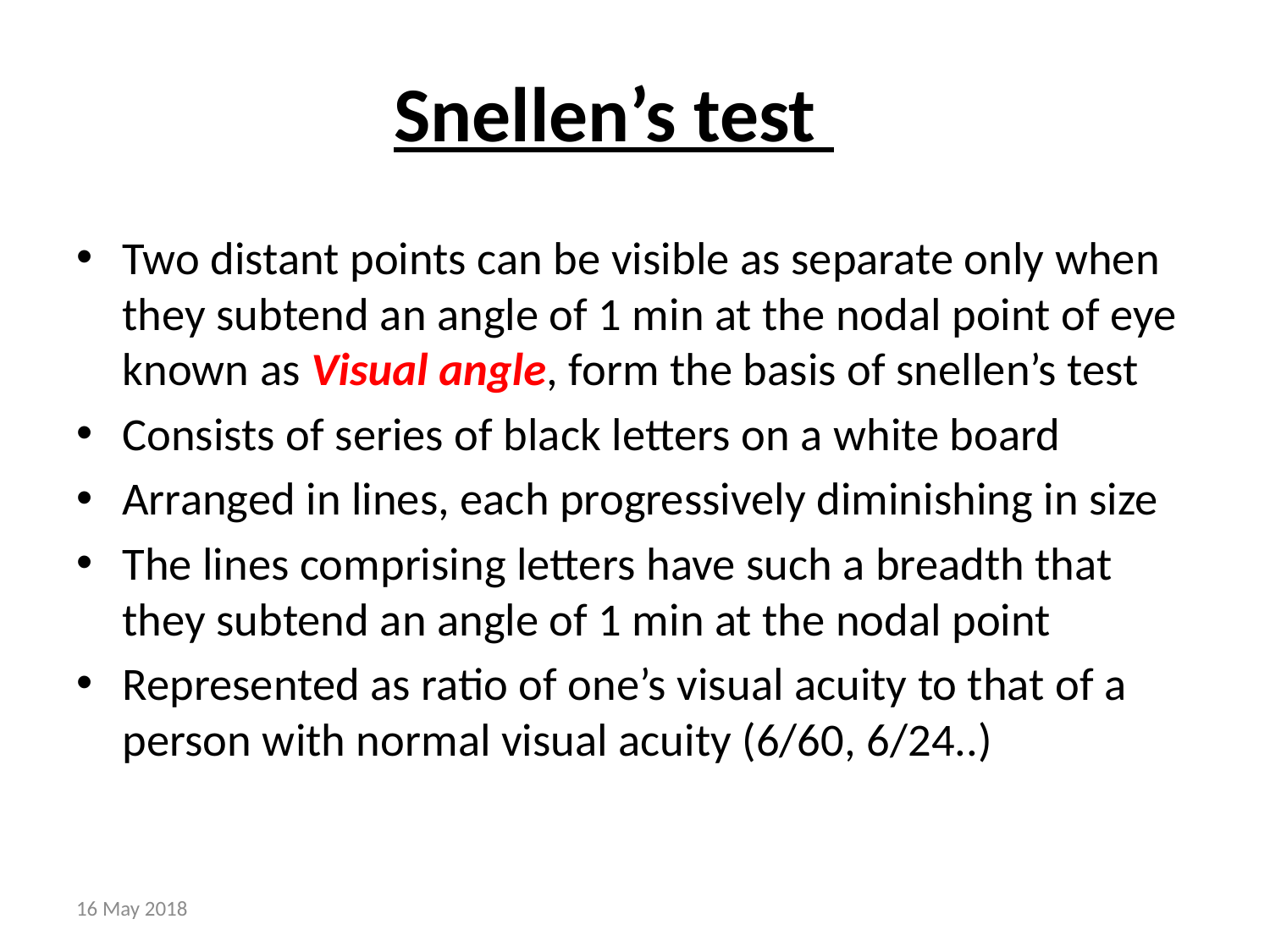

# Snellen’s test
Two distant points can be visible as separate only when they subtend an angle of 1 min at the nodal point of eye known as Visual angle, form the basis of snellen’s test
Consists of series of black letters on a white board
Arranged in lines, each progressively diminishing in size
The lines comprising letters have such a breadth that they subtend an angle of 1 min at the nodal point
Represented as ratio of one’s visual acuity to that of a person with normal visual acuity (6/60, 6/24..)
16 May 2018